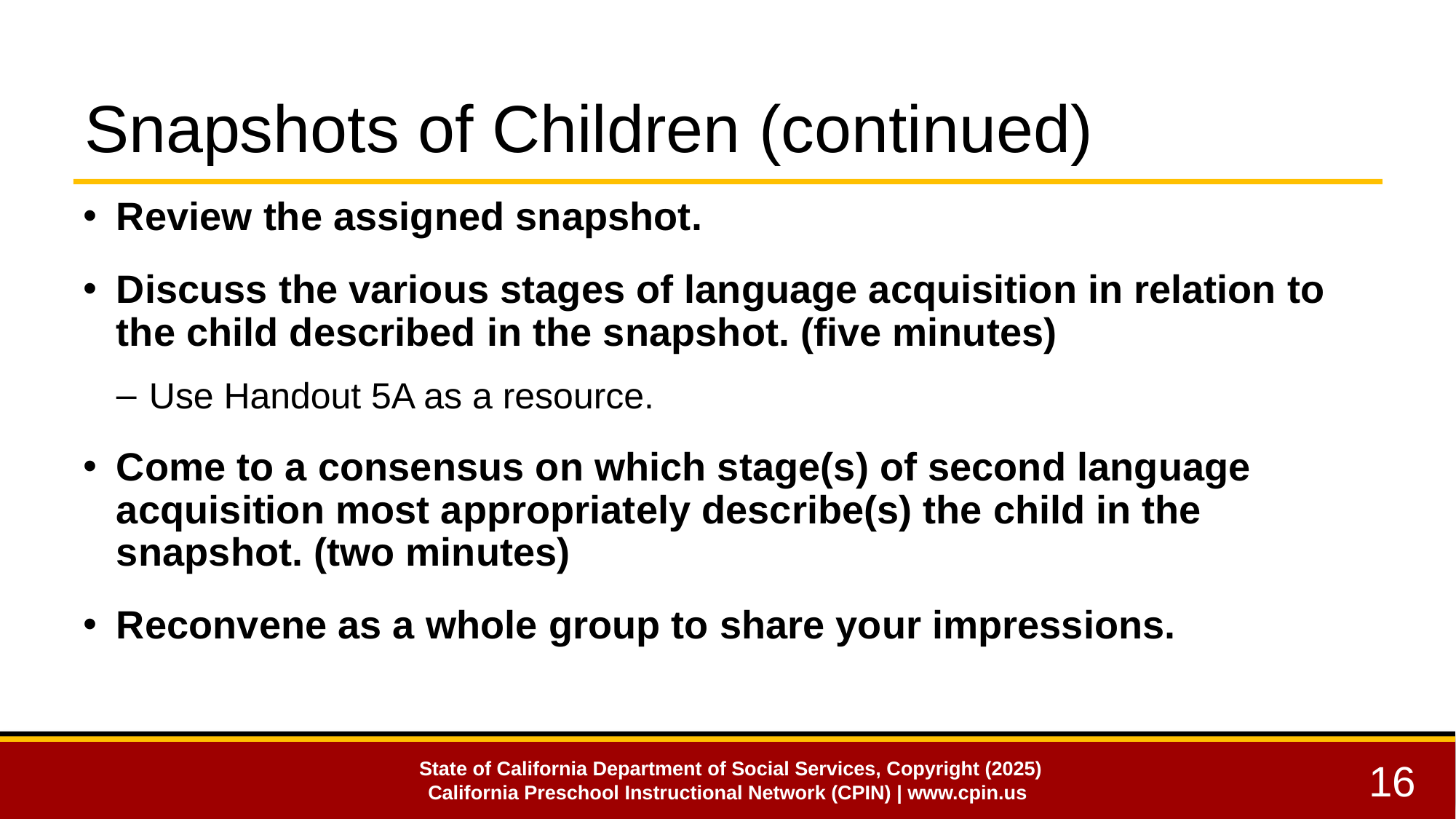

# Snapshots of Children (continued)
Review the assigned snapshot.
Discuss the various stages of language acquisition in relation to the child described in the snapshot. (five minutes)
Use Handout 5A as a resource.
Come to a consensus on which stage(s) of second language acquisition most appropriately describe(s) the child in the snapshot. (two minutes)
Reconvene as a whole group to share your impressions.